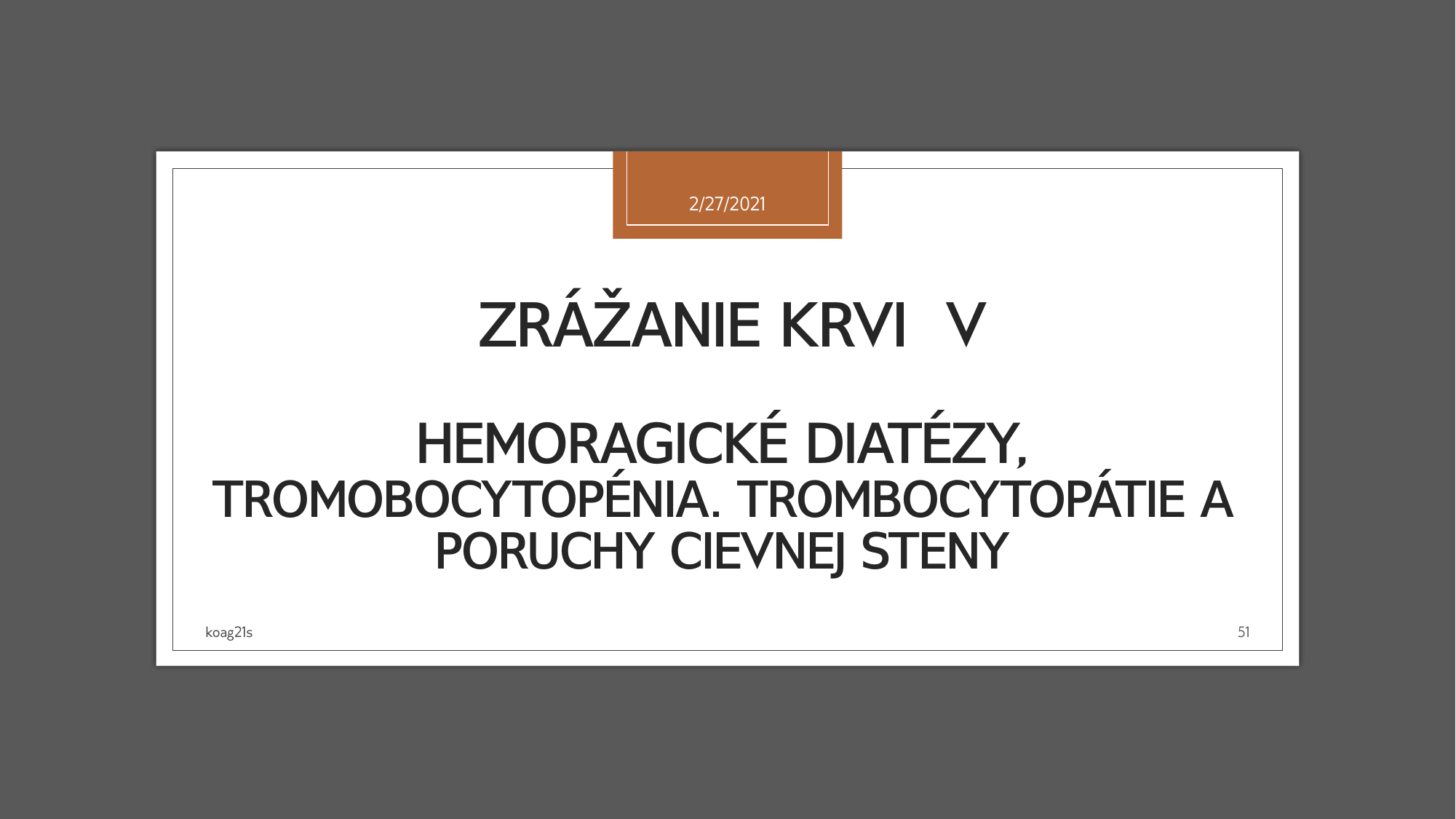

2/27/2021
# ZRÁŽANIE KRVI  V HEMORAGICKÉ DIATÉZY, TROMOBOCYTOPÉNIA. TROMBOCYTOPÁTIE A PORUCHY CIEVNEJ STENY
koag21s
51